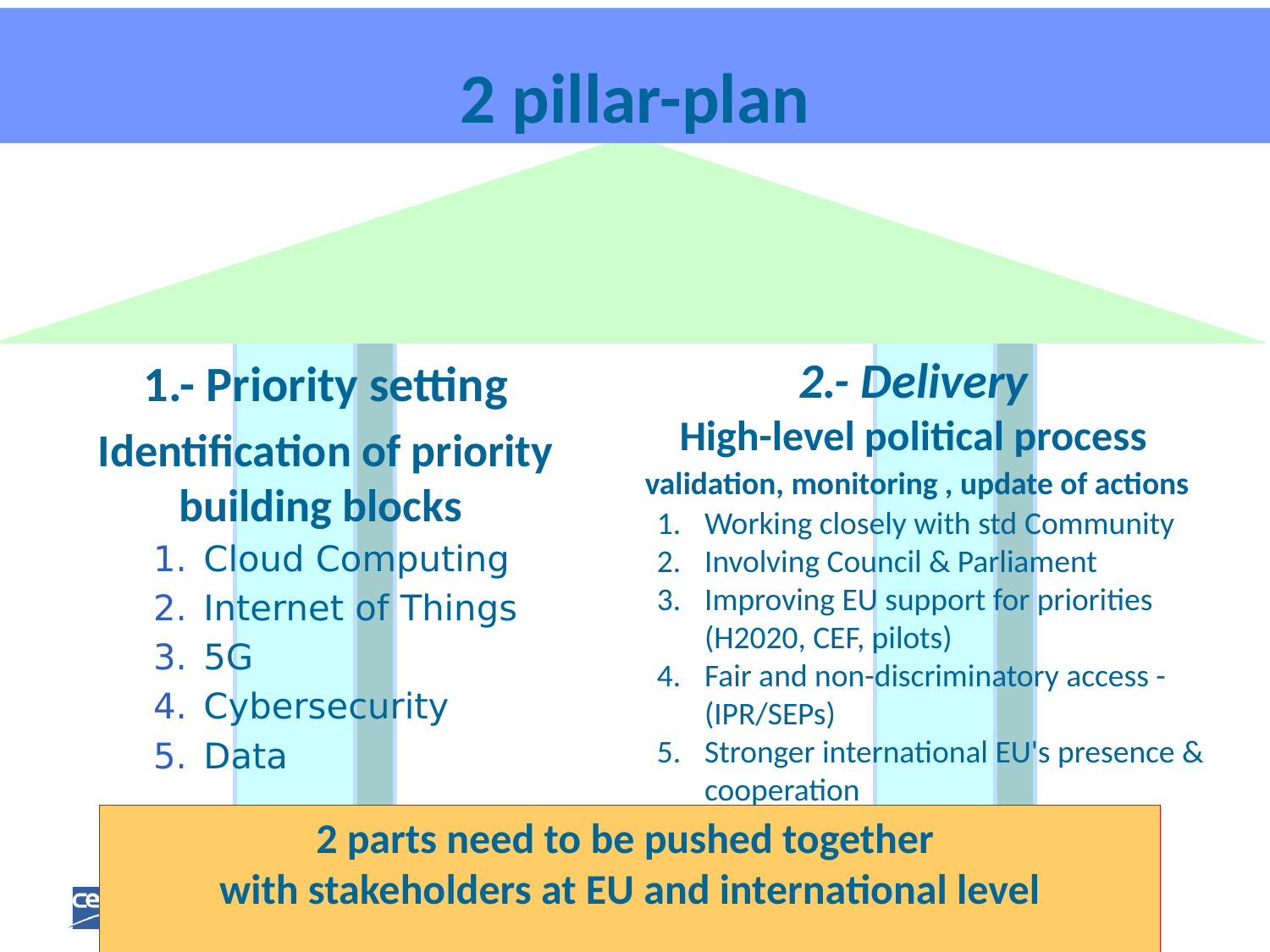

# 2 pillar-plan

2.- Delivery
High-level political process
 validation, monitoring , update of actions
1.- Priority setting
Identification of priority building blocks

Working closely with std Community
Involving Council & Parliament
Improving EU support for priorities (H2020, CEF, pilots)
Fair and non-discriminatory access - (IPR/SEPs)
Stronger international EU's presence & cooperation

Cloud Computing
Internet of Things
5G
Cybersecurity
Data

2 parts need to be pushed together
with stakeholders at EU and international level

16